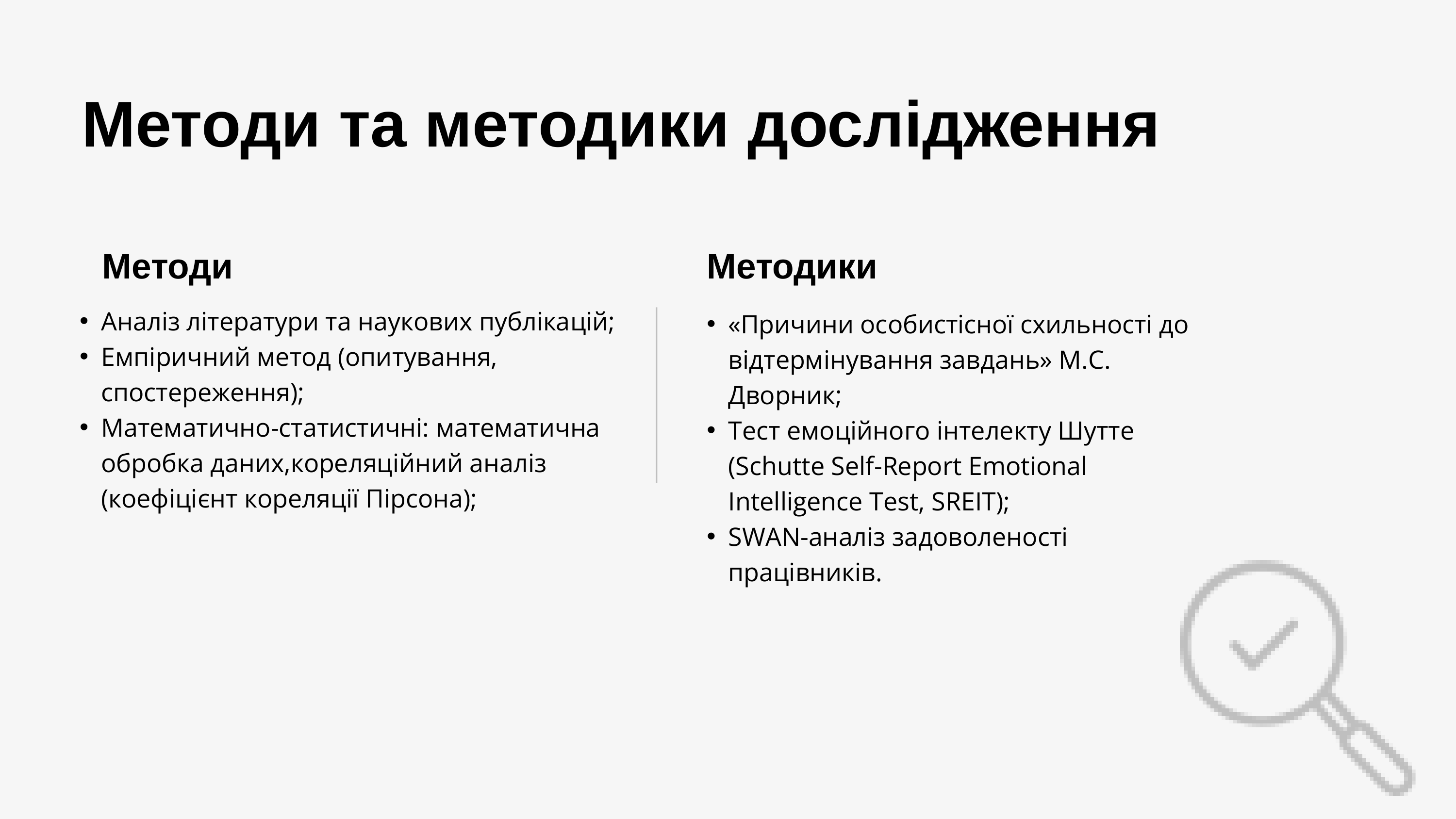

Методи та методики дослідження
Методи
Методики
Аналіз літератури та наукових публікацій;
Емпіричний метод (опитування, спостереження);
Математично-статистичні: математична обробка даних,кореляційний аналіз (коефіцієнт кореляції Пірсона);

«Причини особистісної схильності до відтермінування завдань» М.С. Дворник;
Тест емоційного інтелекту Шутте (Schutte Self-Report Emotional Intelligence Test, SREIT);
SWAN-аналіз задоволеності працівників.